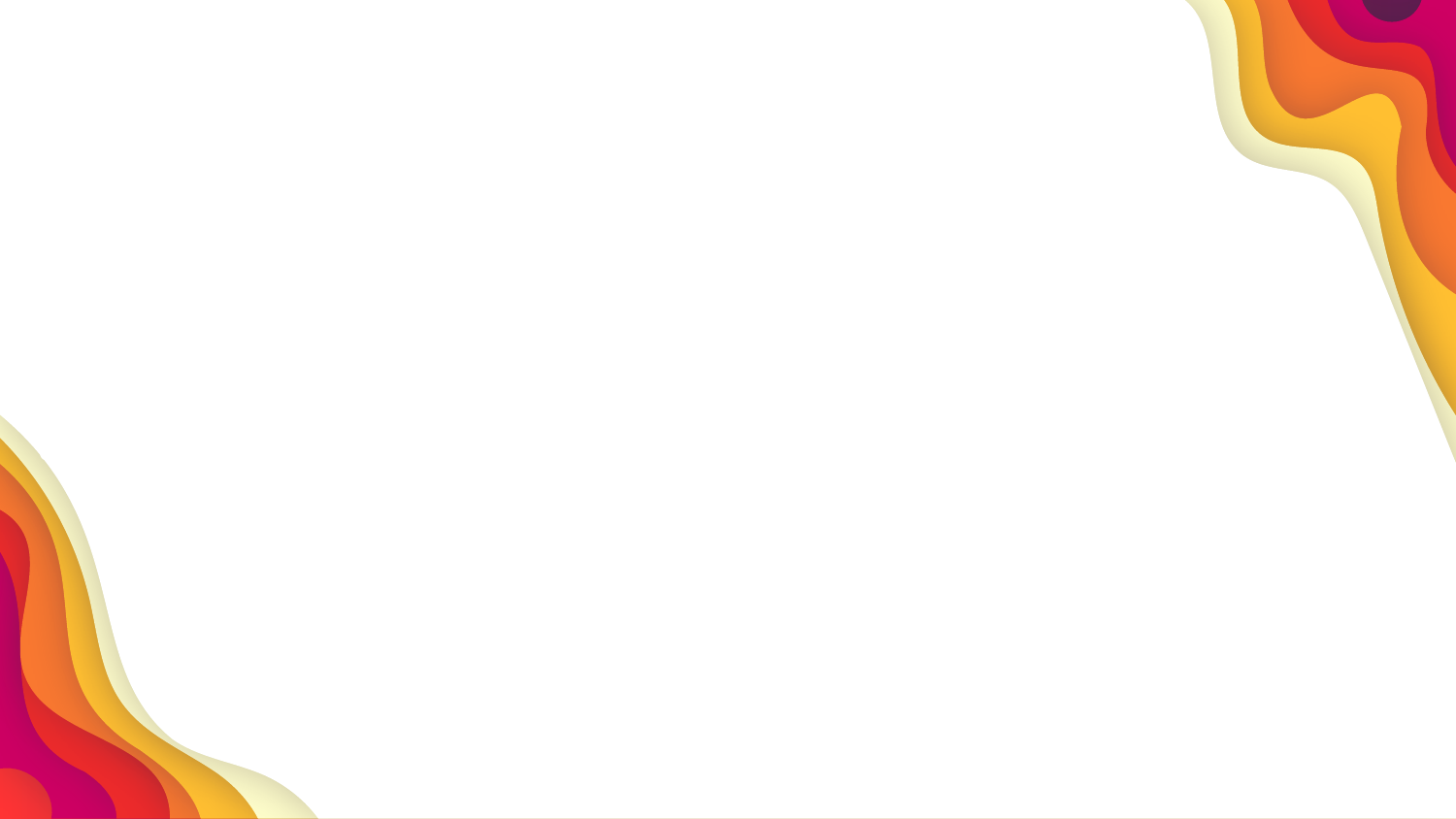

El anticipo de un comprador puede ayudar a financiar total o
parcialmente los requerimientos de capital de trabajo y, en
algunos casos extremos, incluso la adquisición de activos fijos.